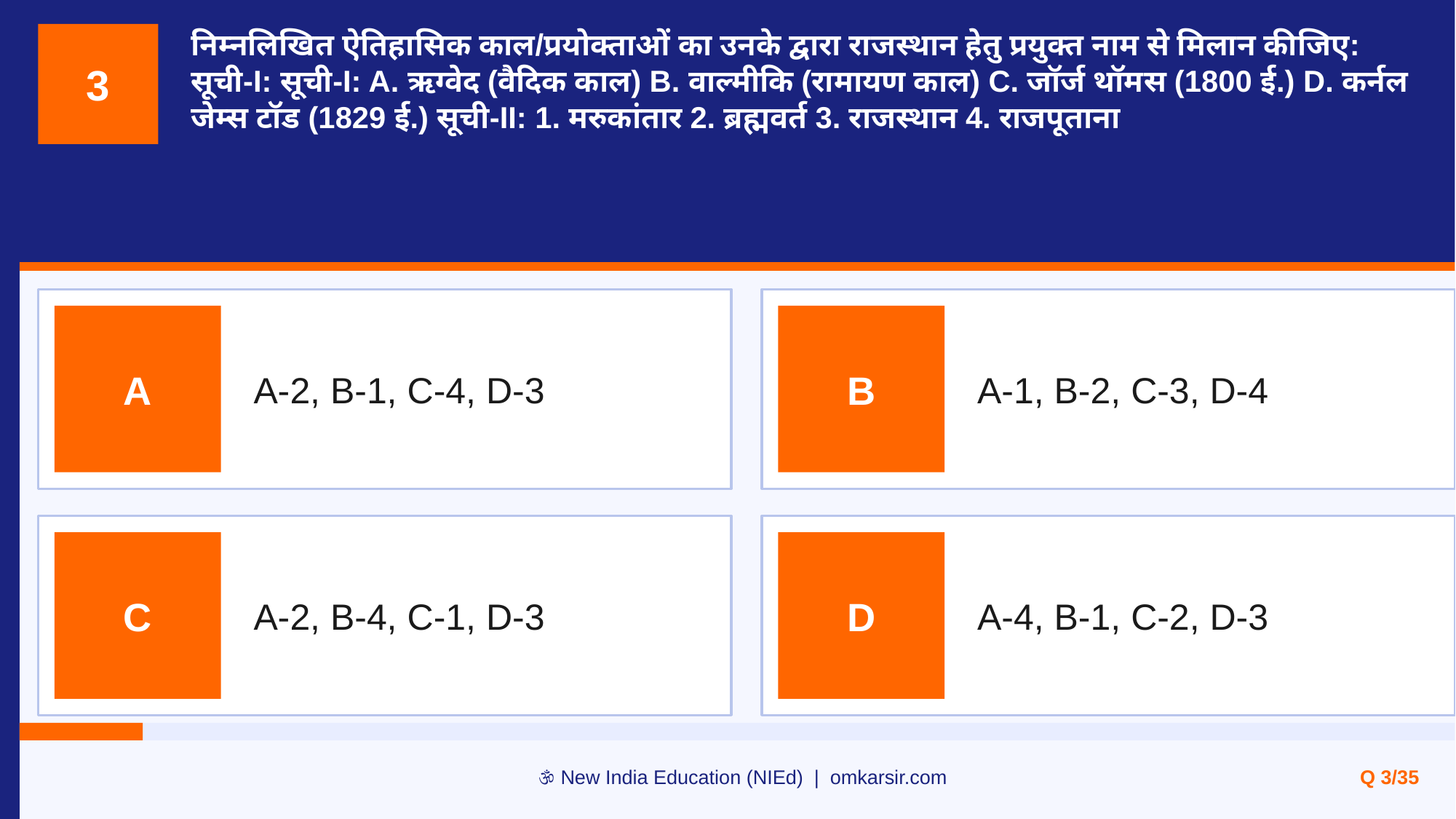

निम्नलिखित ऐतिहासिक काल/प्रयोक्ताओं का उनके द्वारा राजस्थान हेतु प्रयुक्त नाम से मिलान कीजिए: सूची-I: सूची-I: A. ऋग्वेद (वैदिक काल) B. वाल्मीकि (रामायण काल) C. जॉर्ज थॉमस (1800 ई.) D. कर्नल जेम्स टॉड (1829 ई.) सूची-II: 1. मरुकांतार 2. ब्रह्मवर्त 3. राजस्थान 4. राजपूताना
3

A-2, B-1, C-4, D-3
A-1, B-2, C-3, D-4
A
B

A-2, B-4, C-1, D-3
A-4, B-1, C-2, D-3
C
D

🕉️ New India Education (NIEd)  |  omkarsir.com
Q 3/35